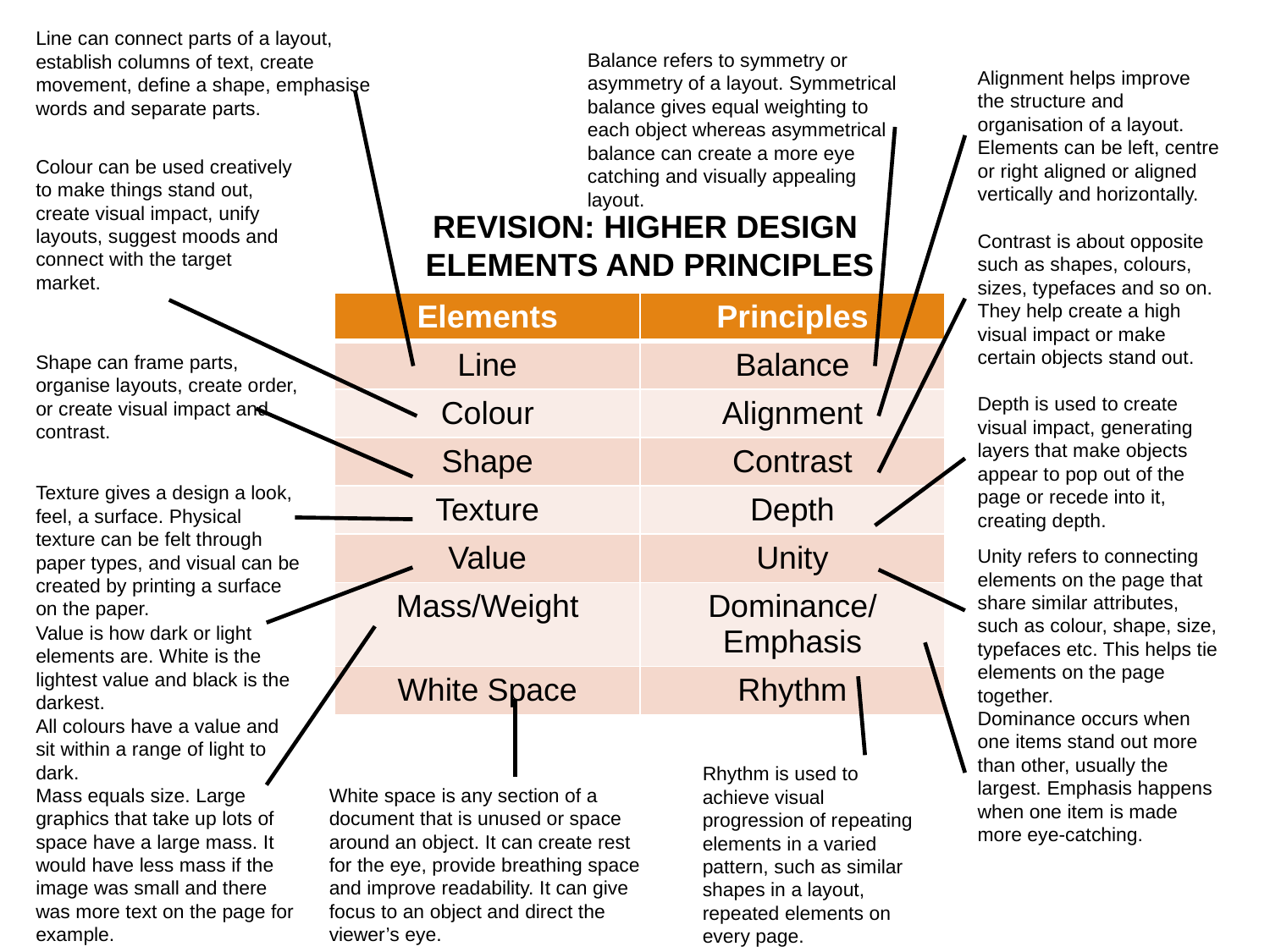

Line can connect parts of a layout, establish columns of text, create movement, define a shape, emphasise words and separate parts.
Balance refers to symmetry or asymmetry of a layout. Symmetrical balance gives equal weighting to each object whereas asymmetrical balance can create a more eye catching and visually appealing layout.
Alignment helps improve the structure and organisation of a layout. Elements can be left, centre or right aligned or aligned vertically and horizontally.
introduction
Colour can be used creatively to make things stand out, create visual impact, unify layouts, suggest moods and connect with the target market.
REVISION: HIGHER DESIGN
ELEMENTS AND PRINCIPLES
Contrast is about opposite such as shapes, colours, sizes, typefaces and so on. They help create a high visual impact or make certain objects stand out.
| Elements | Principles |
| --- | --- |
| Line | Balance |
| Colour | Alignment |
| Shape | Contrast |
| Texture | Depth |
| Value | Unity |
| Mass/Weight | Dominance/Emphasis |
| White Space | Rhythm |
Shape can frame parts, organise layouts, create order, or create visual impact and contrast.
Depth is used to create visual impact, generating layers that make objects appear to pop out of the page or recede into it, creating depth.
Texture gives a design a look, feel, a surface. Physical texture can be felt through paper types, and visual can be created by printing a surface on the paper.
Unity refers to connecting elements on the page that share similar attributes, such as colour, shape, size, typefaces etc. This helps tie elements on the page together.
Value is how dark or light elements are. White is the lightest value and black is the darkest.
All colours have a value and sit within a range of light to dark.
Dominance occurs when one items stand out more than other, usually the largest. Emphasis happens when one item is made more eye-catching.
Rhythm is used to achieve visual progression of repeating elements in a varied pattern, such as similar shapes in a layout, repeated elements on every page.
Mass equals size. Large graphics that take up lots of space have a large mass. It would have less mass if the image was small and there was more text on the page for example.
White space is any section of a document that is unused or space around an object. It can create rest for the eye, provide breathing space and improve readability. It can give focus to an object and direct the viewer’s eye.